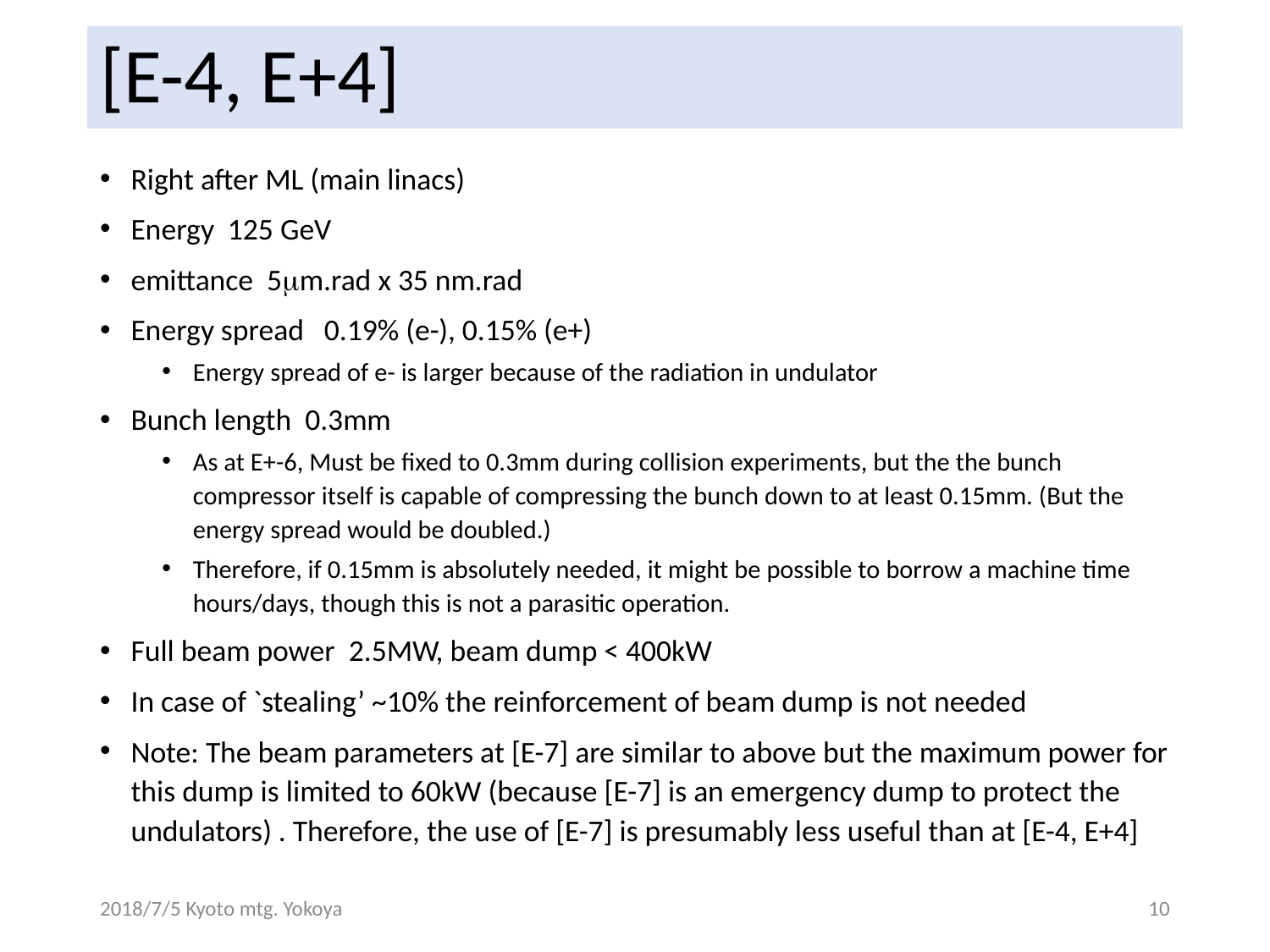

# [E-4, E+4]
Right after ML (main linacs)
Energy  125 GeV
emittance  5μm.rad x 35 nm.rad
Energy spread   0.19% (e-), 0.15% (e+)
Energy spread of e- is larger because of the radiation in undulator
Bunch length  0.3mm
As at E+-6, Must be fixed to 0.3mm during collision experiments, but the the bunch compressor itself is capable of compressing the bunch down to at least 0.15mm. (But the energy spread would be doubled.)
Therefore, if 0.15mm is absolutely needed, it might be possible to borrow a machine time hours/days, though this is not a parasitic operation.
Full beam power  2.5MW, beam dump < 400kW
In case of `stealing’ ~10% the reinforcement of beam dump is not needed
Note: The beam parameters at [E-7] are similar to above but the maximum power for this dump is limited to 60kW (because [E-7] is an emergency dump to protect the undulators) . Therefore, the use of [E-7] is presumably less useful than at [E-4, E+4]
2018/7/5 Kyoto mtg. Yokoya
10